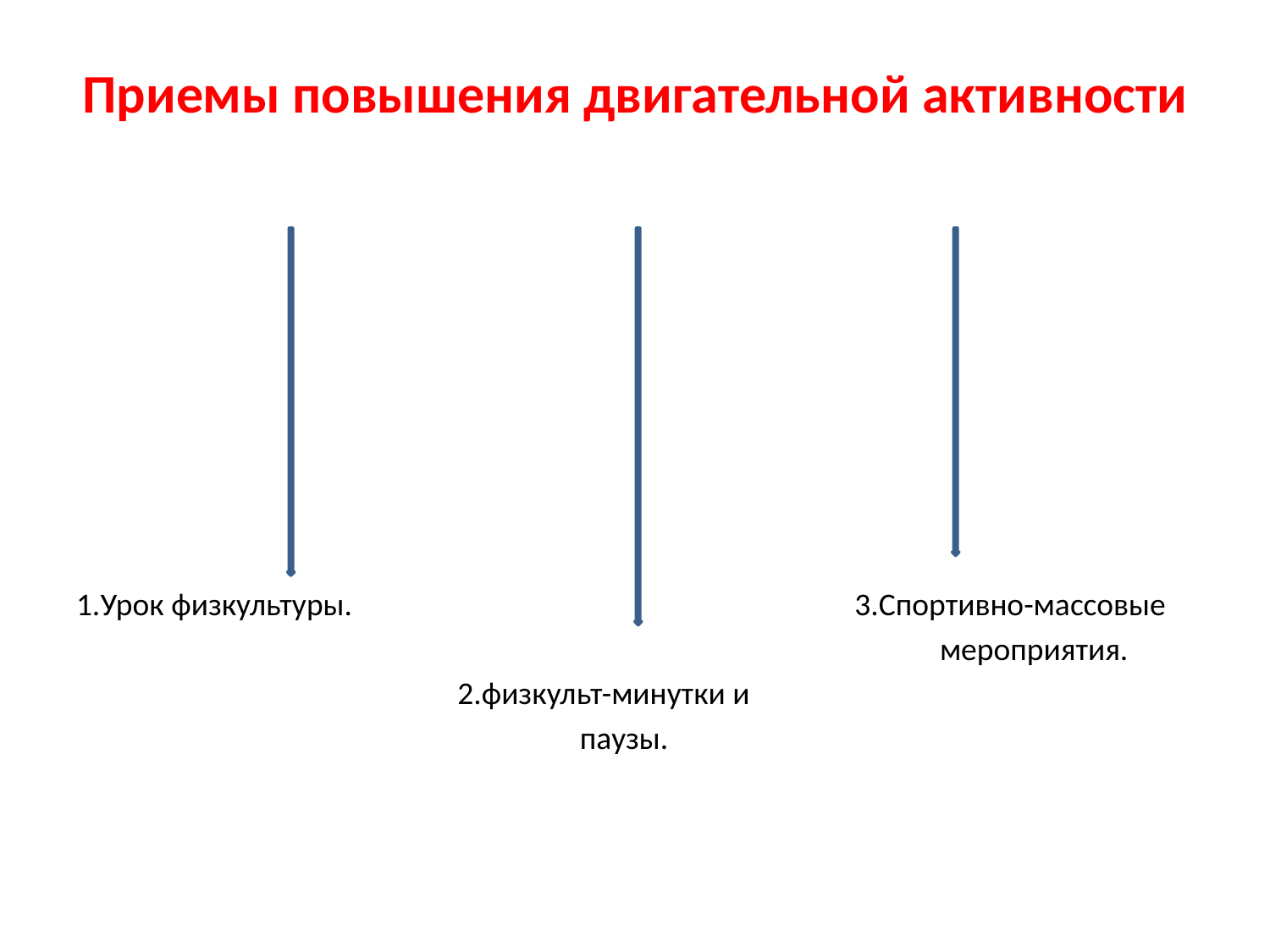

# Приемы повышения двигательной активности

1.Урок физкультуры.                                                                      3.Спортивно-массовые
                                                                                                                        мероприятия.
                                                     2.физкульт-минутки и
                                                                      паузы.